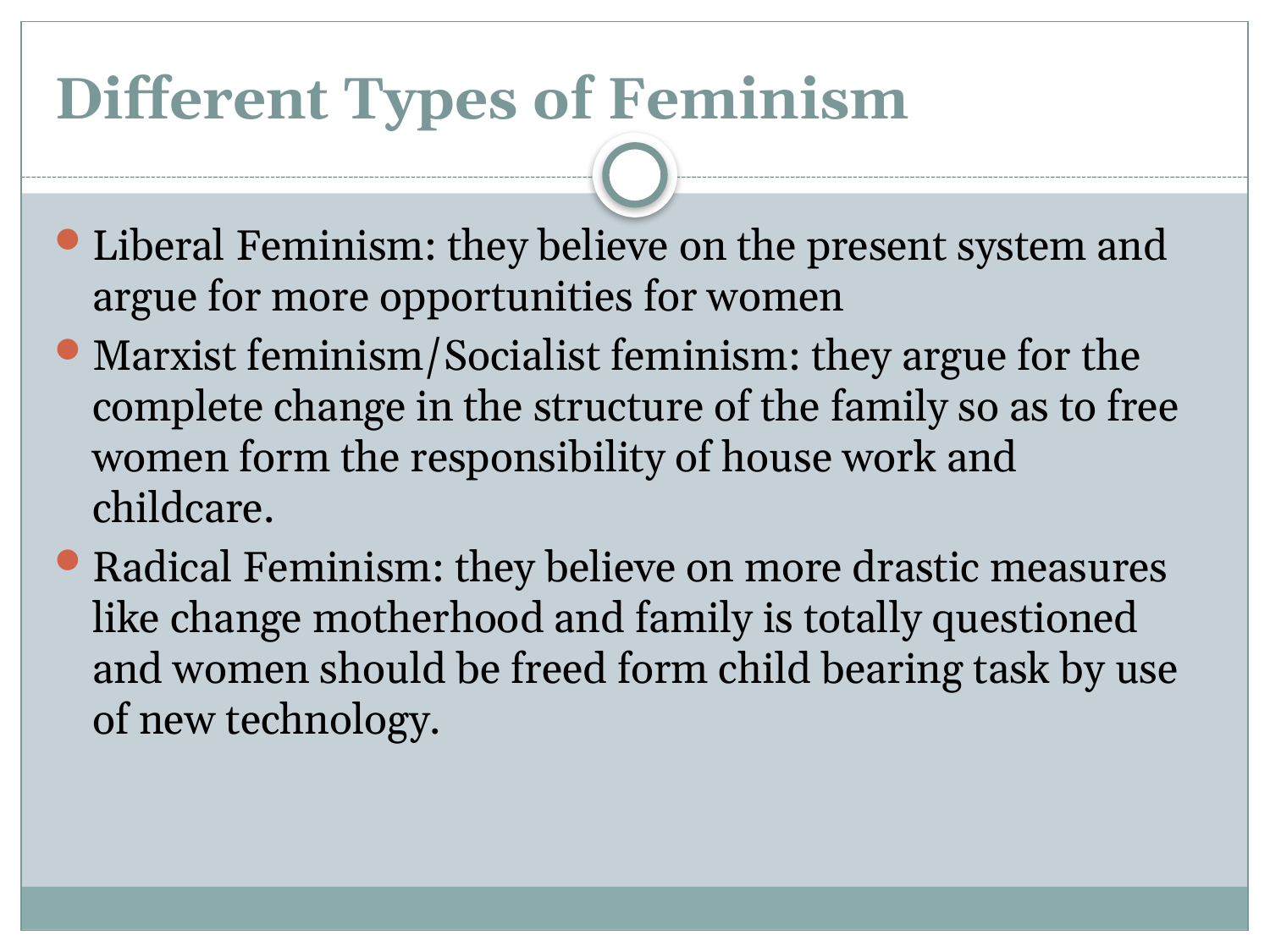

# Different Types of Feminism
Liberal Feminism: they believe on the present system and argue for more opportunities for women
Marxist feminism/Socialist feminism: they argue for the complete change in the structure of the family so as to free women form the responsibility of house work and childcare.
Radical Feminism: they believe on more drastic measures like change motherhood and family is totally questioned and women should be freed form child bearing task by use of new technology.